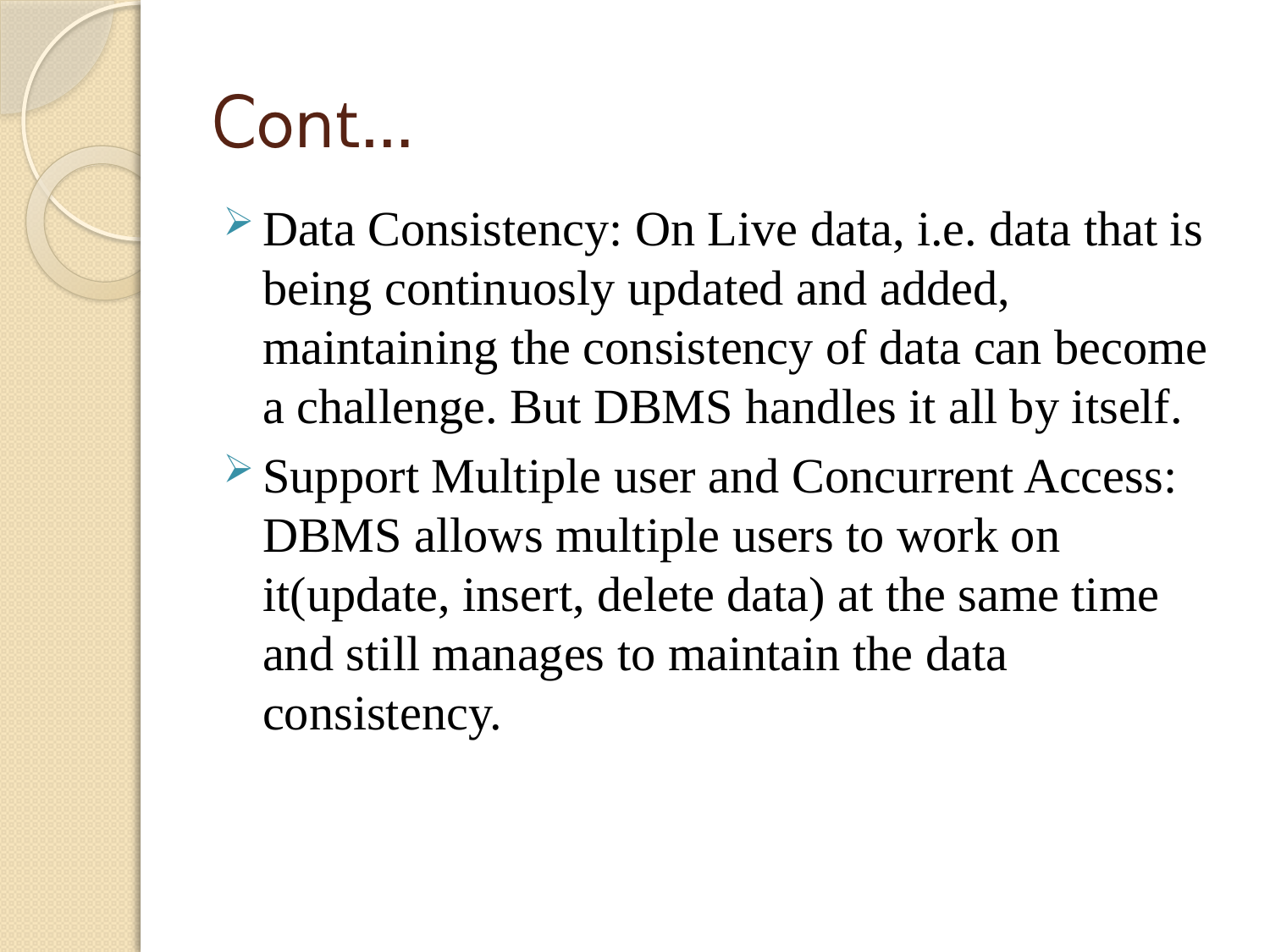

# Cont…
Data Consistency: On Live data, i.e. data that is being continuosly updated and added, maintaining the consistency of data can become a challenge. But DBMS handles it all by itself.
Support Multiple user and Concurrent Access: DBMS allows multiple users to work on it(update, insert, delete data) at the same time and still manages to maintain the data consistency.